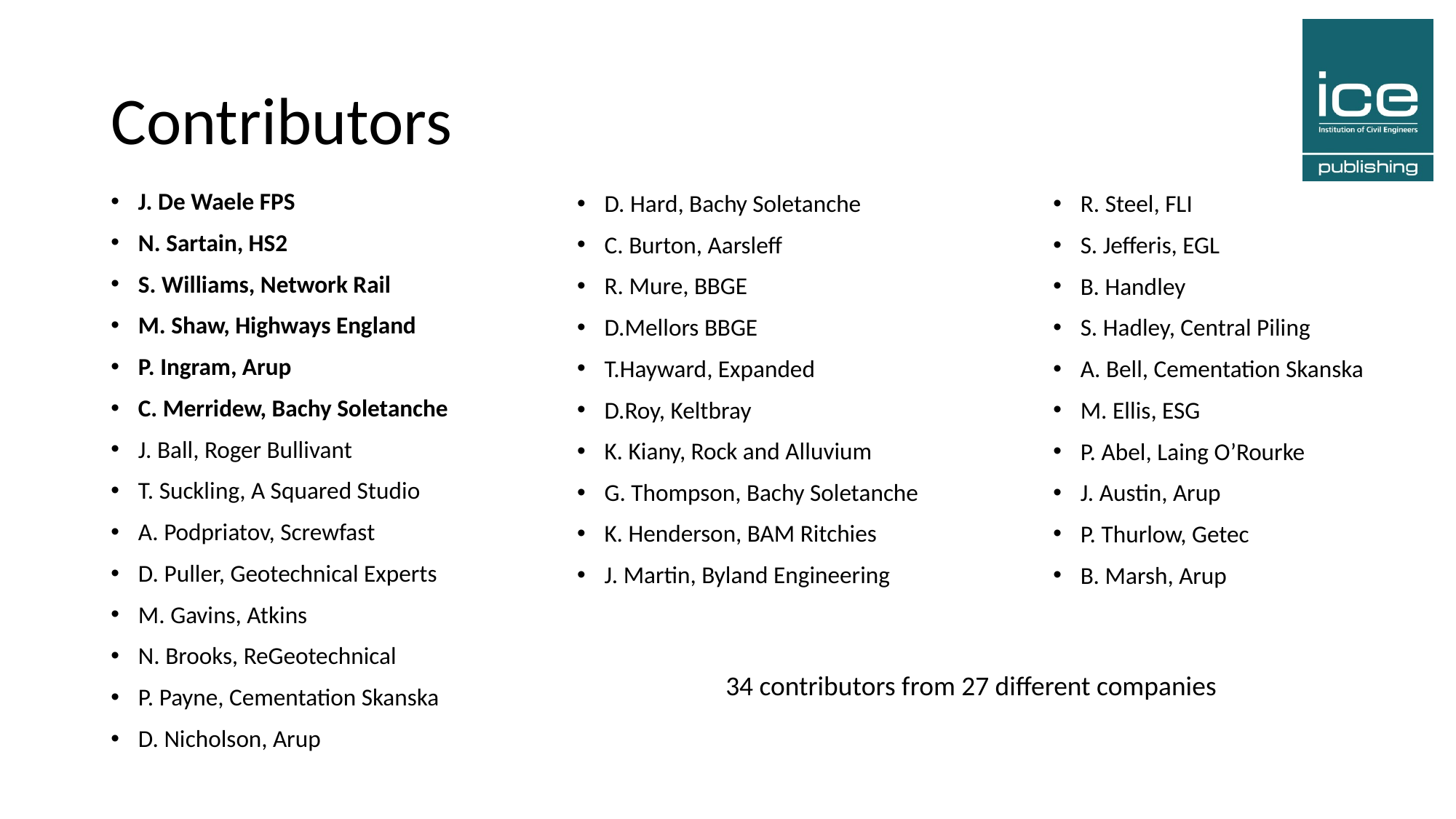

# Contributors

D. Hard, Bachy Soletanche
C. Burton, Aarsleff
R. Mure, BBGE
D.Mellors BBGE
T.Hayward, Expanded
D.Roy, Keltbray
K. Kiany, Rock and Alluvium
G. Thompson, Bachy Soletanche
K. Henderson, BAM Ritchies
J. Martin, Byland Engineering

R. Steel, FLI
S. Jefferis, EGL
B. Handley
S. Hadley, Central Piling
A. Bell, Cementation Skanska
M. Ellis, ESG
P. Abel, Laing O’Rourke
J. Austin, Arup
P. Thurlow, Getec
B. Marsh, Arup
J. De Waele FPS
N. Sartain, HS2
S. Williams, Network Rail
M. Shaw, Highways England
P. Ingram, Arup
C. Merridew, Bachy Soletanche
J. Ball, Roger Bullivant
T. Suckling, A Squared Studio
A. Podpriatov, Screwfast
D. Puller, Geotechnical Experts
M. Gavins, Atkins
N. Brooks, ReGeotechnical
P. Payne, Cementation Skanska
D. Nicholson, Arup
34 contributors from 27 different companies